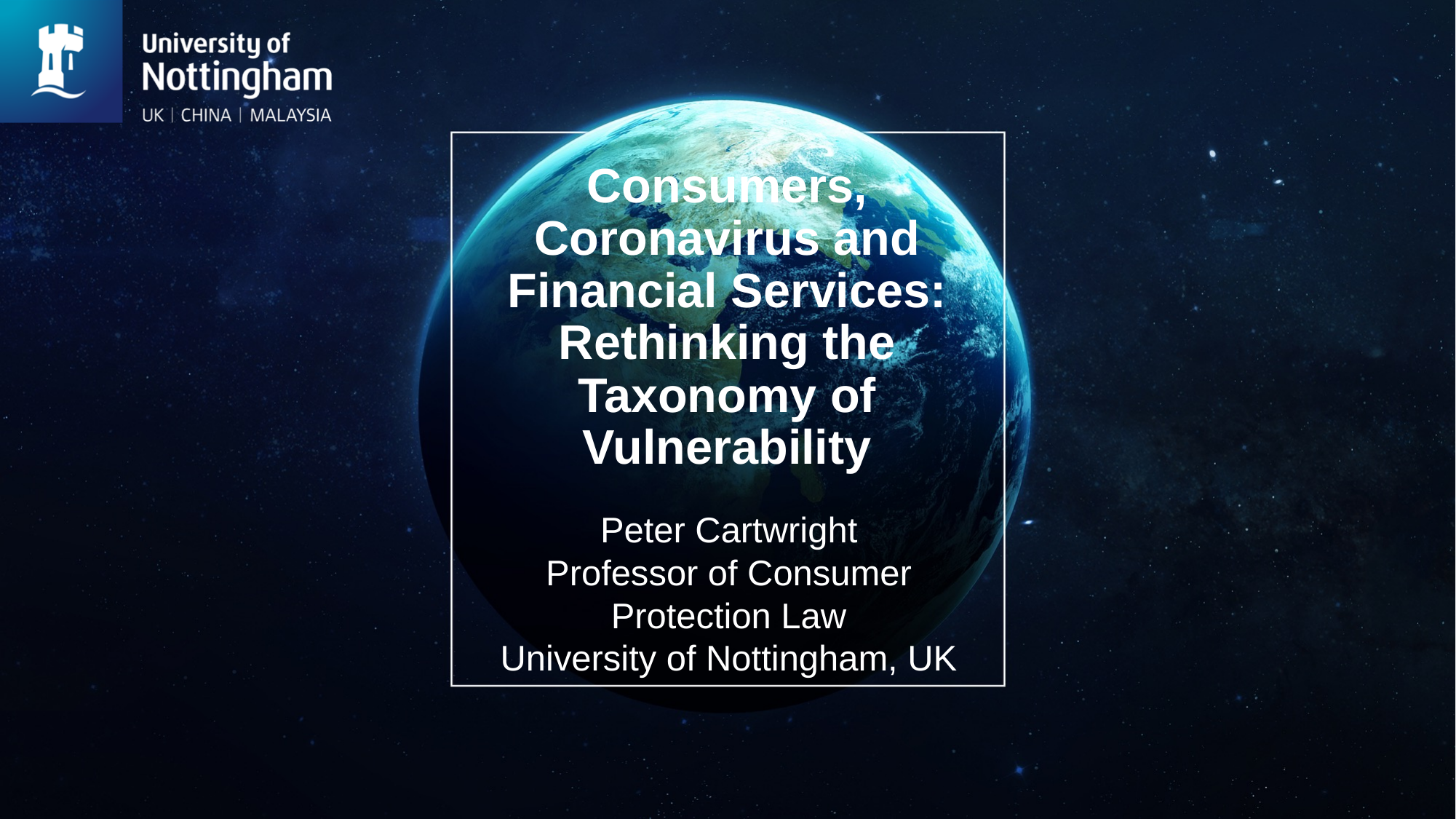

# Consumers, Coronavirus and Financial Services: Rethinking the Taxonomy of Vulnerability
Peter Cartwright
Professor of Consumer Protection Law
University of Nottingham, UK